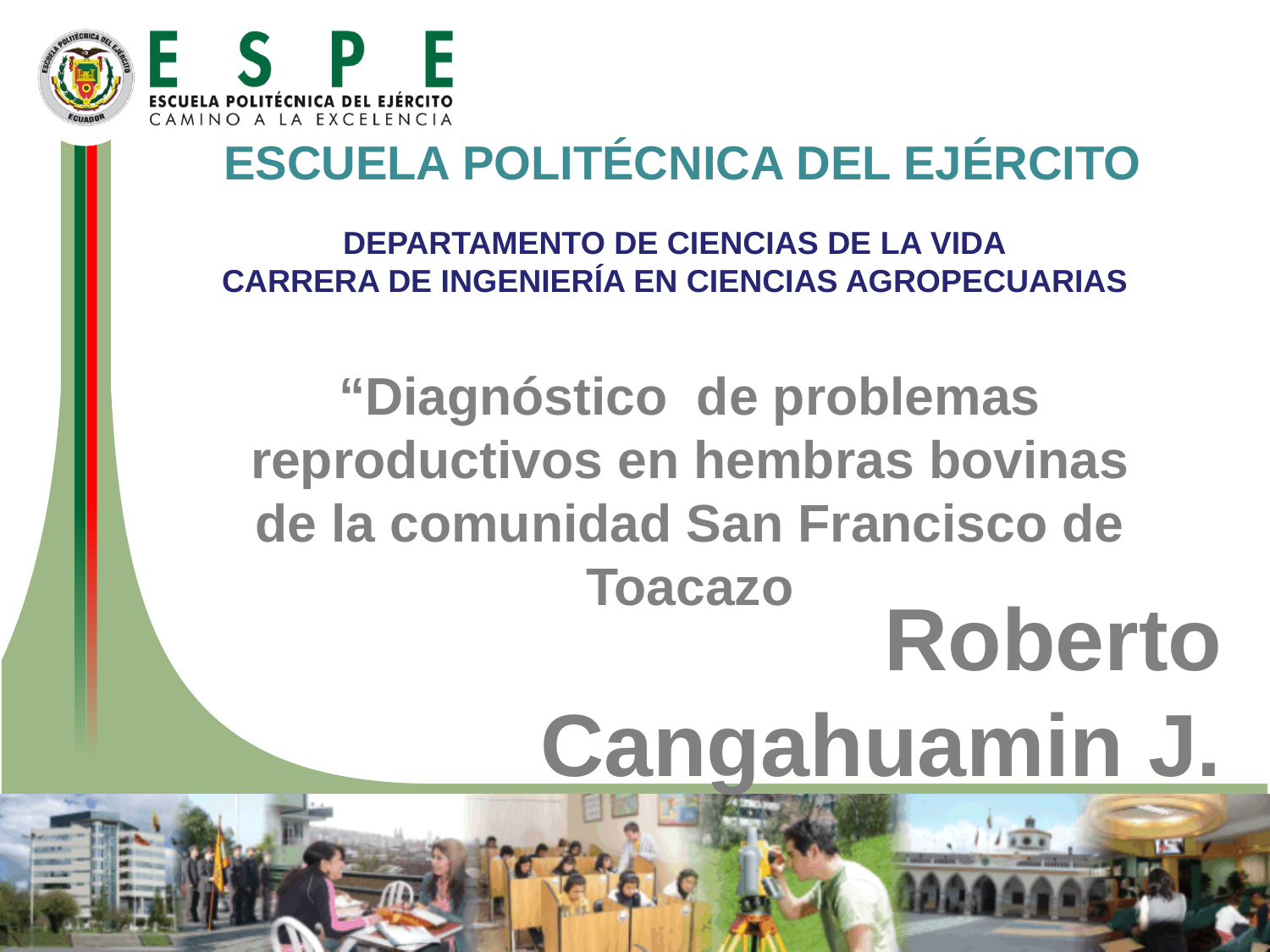

ESCUELA POLITÉCNICA DEL EJÉRCITO
DEPARTAMENTO DE CIENCIAS DE LA VIDA
CARRERA DE INGENIERÍA EN CIENCIAS AGROPECUARIAS
“Diagnóstico  de problemas reproductivos en hembras bovinas de la comunidad San Francisco de Toacazo
Roberto Cangahuamin J.